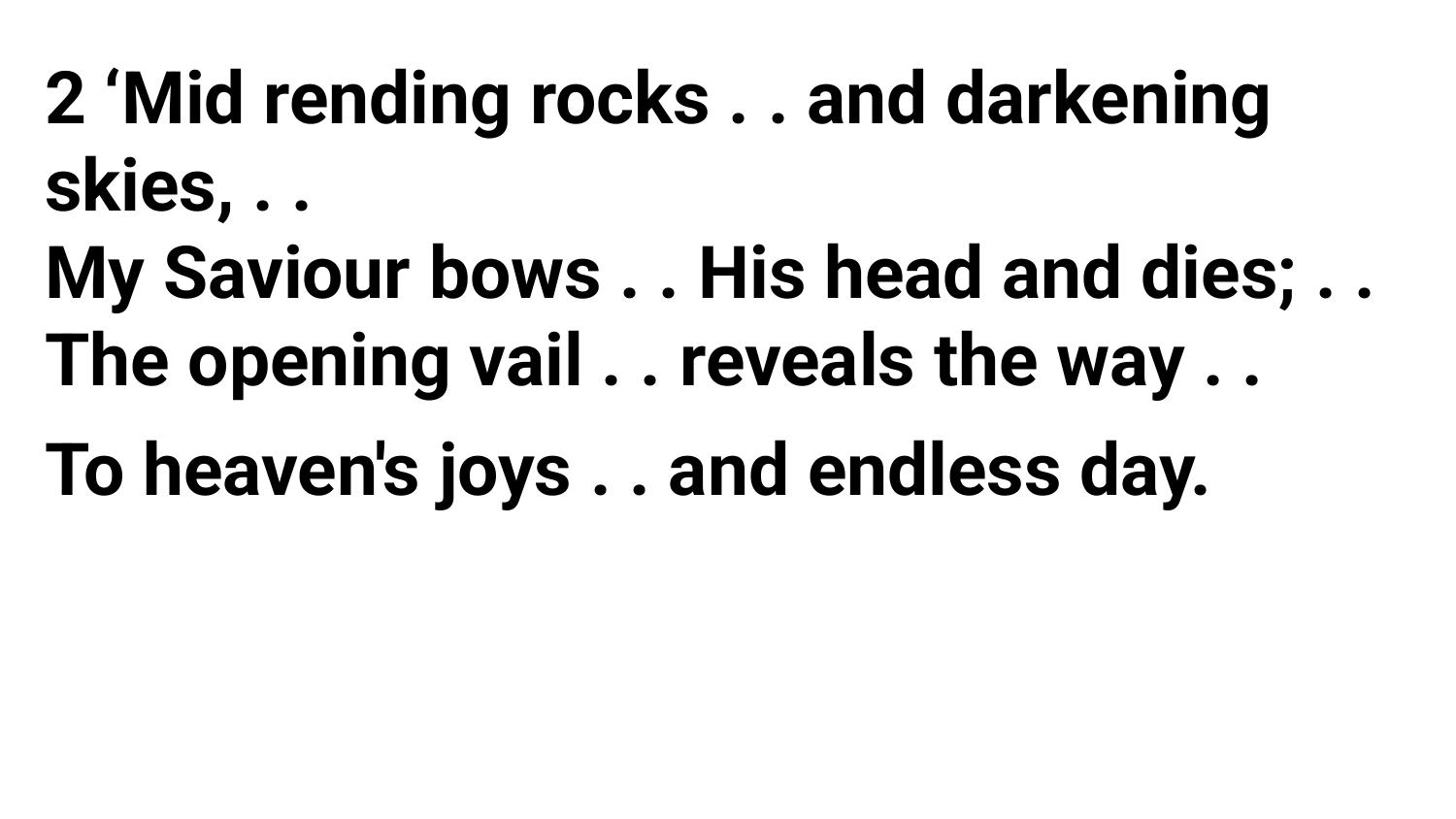

2 ‘Mid rending rocks . . and darkening skies, . .
My Saviour bows . . His head and dies; . .
The opening vail . . reveals the way . .
To heaven's joys . . and endless day.